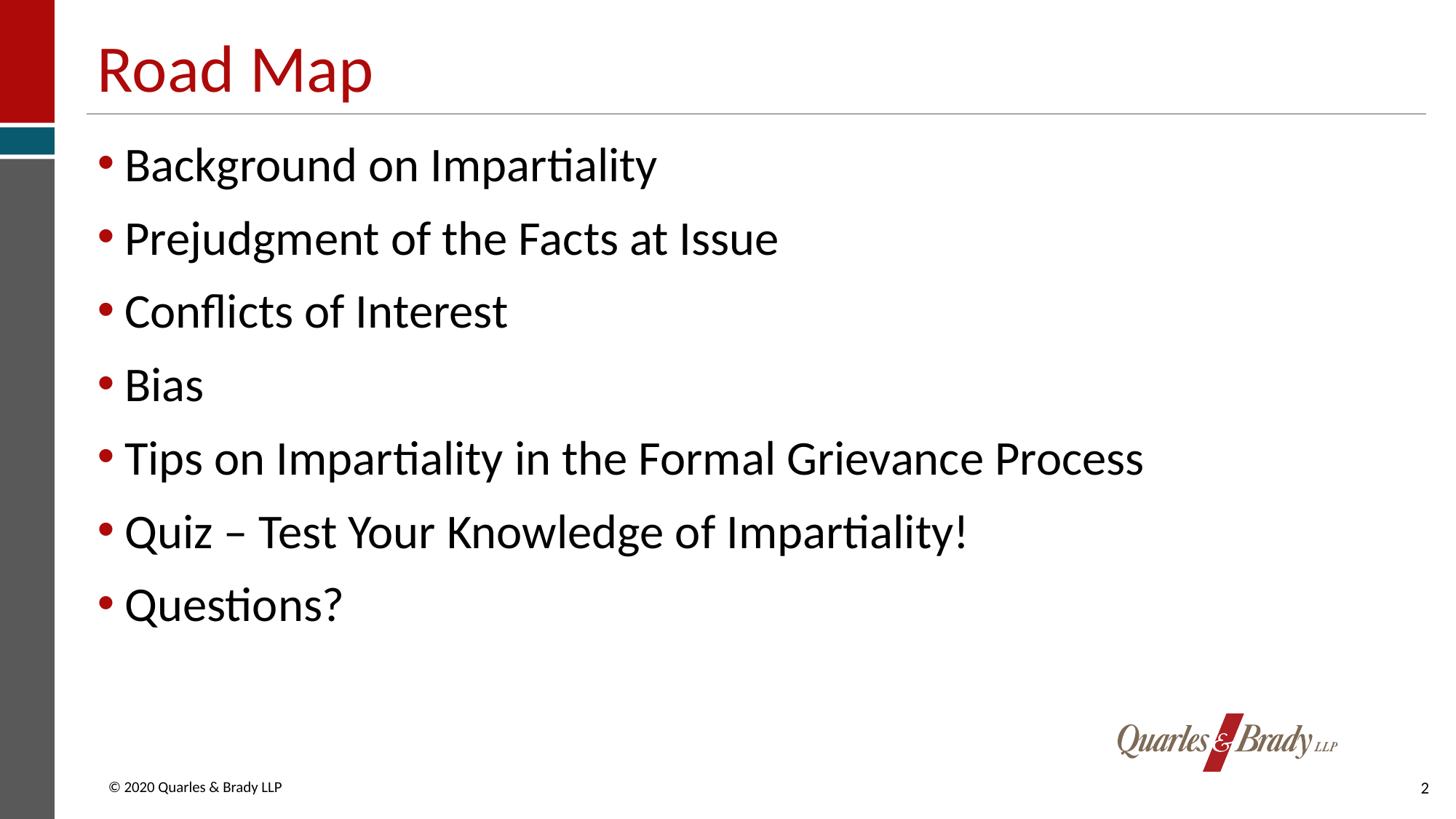

# Road Map
Background on Impartiality
Prejudgment of the Facts at Issue
Conflicts of Interest
Bias
Tips on Impartiality in the Formal Grievance Process
Quiz – Test Your Knowledge of Impartiality!
Questions?

2